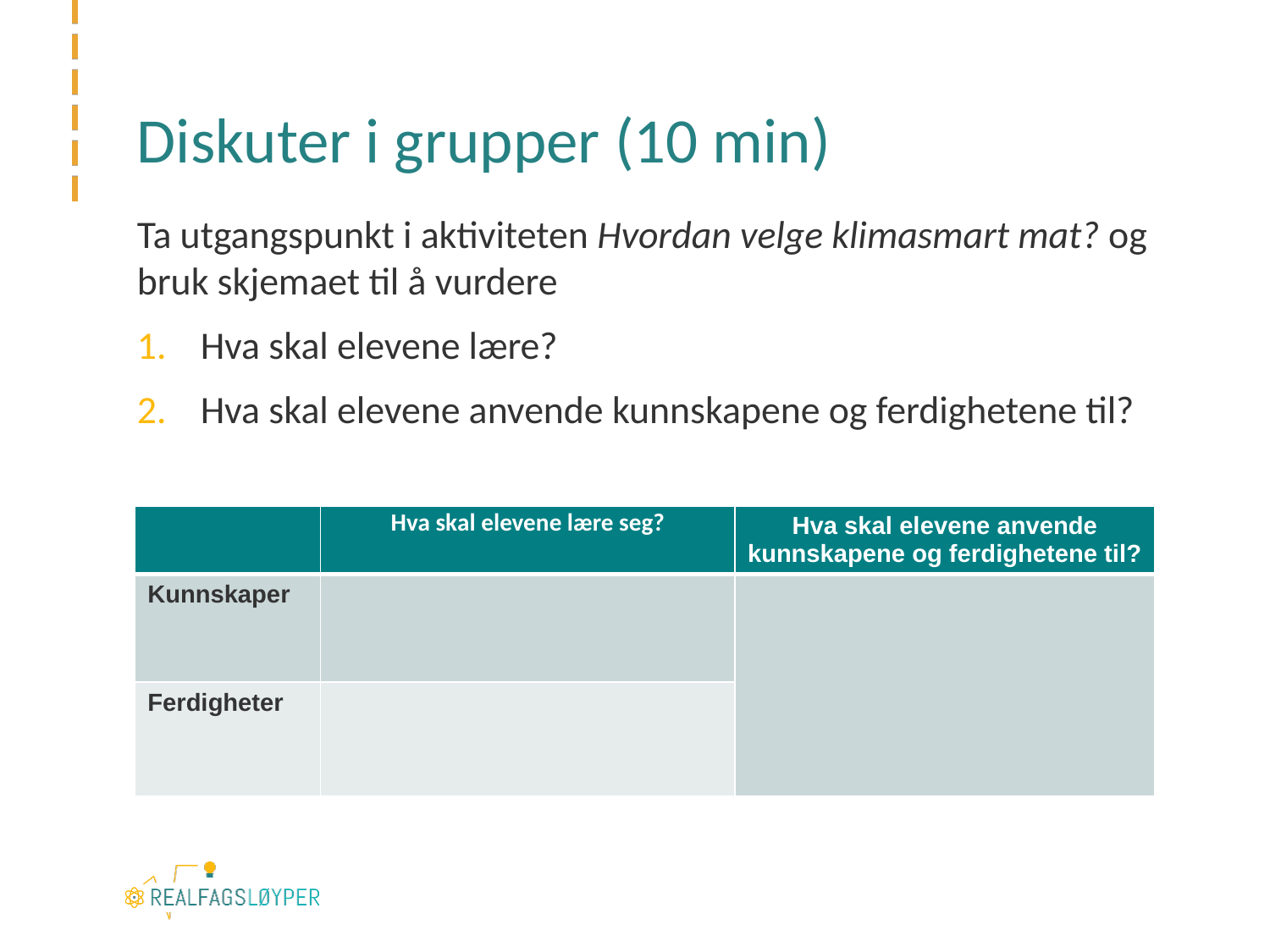

# Diskuter i grupper (10 min)
Ta utgangspunkt i aktiviteten Hvordan velge klimasmart mat? og bruk skjemaet til å vurdere
Hva skal elevene lære?
Hva skal elevene anvende kunnskapene og ferdighetene til?

|  | Hva skal elevene lære seg? | Hva skal elevene anvende kunnskapene og ferdighetene til? |
| --- | --- | --- |
| Kunnskaper |  |  |
| Ferdigheter |  |  |